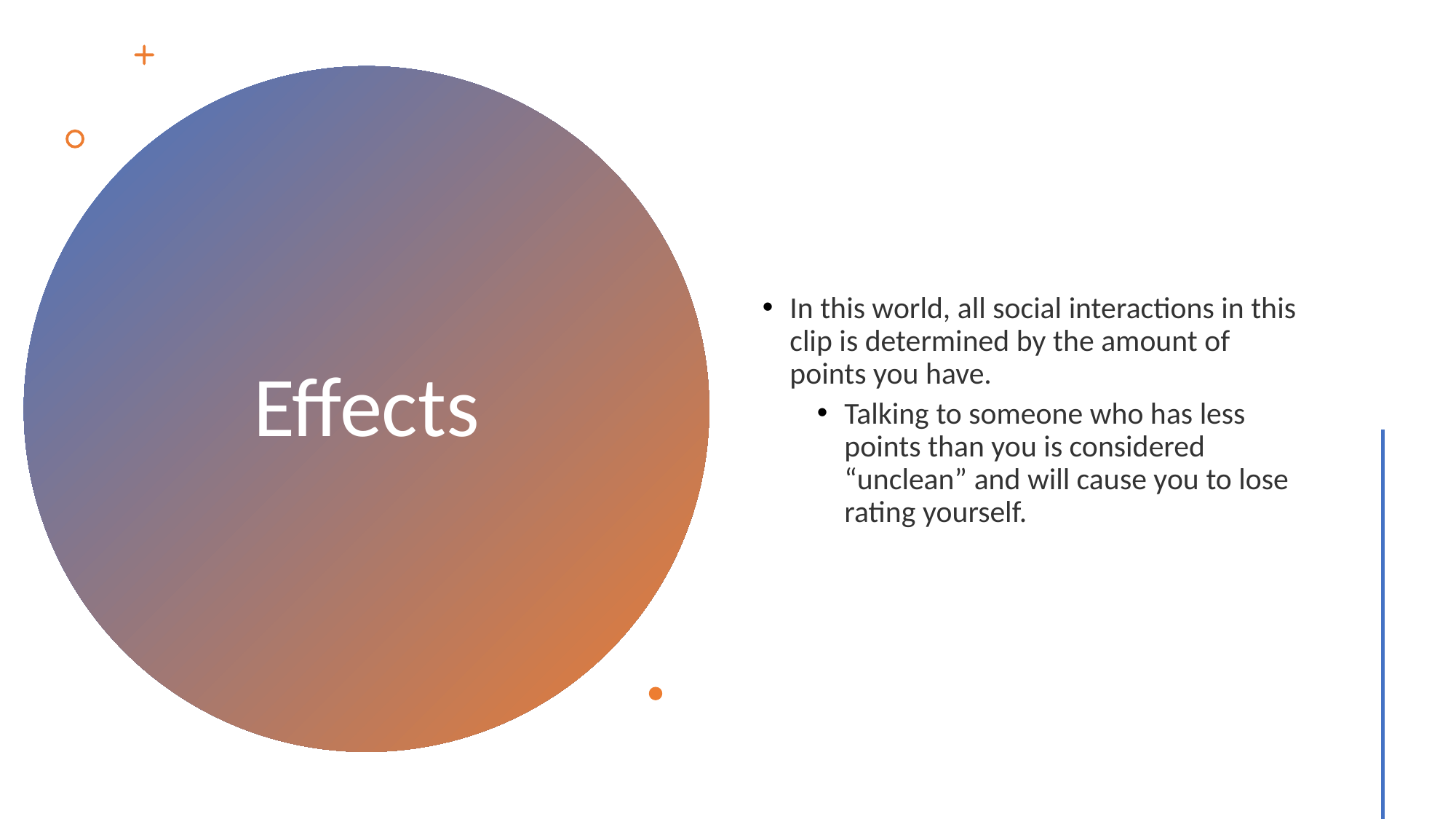

In this world, all social interactions in this clip is determined by the amount of points you have.
Talking to someone who has less points than you is considered “unclean” and will cause you to lose rating yourself.

# Effects